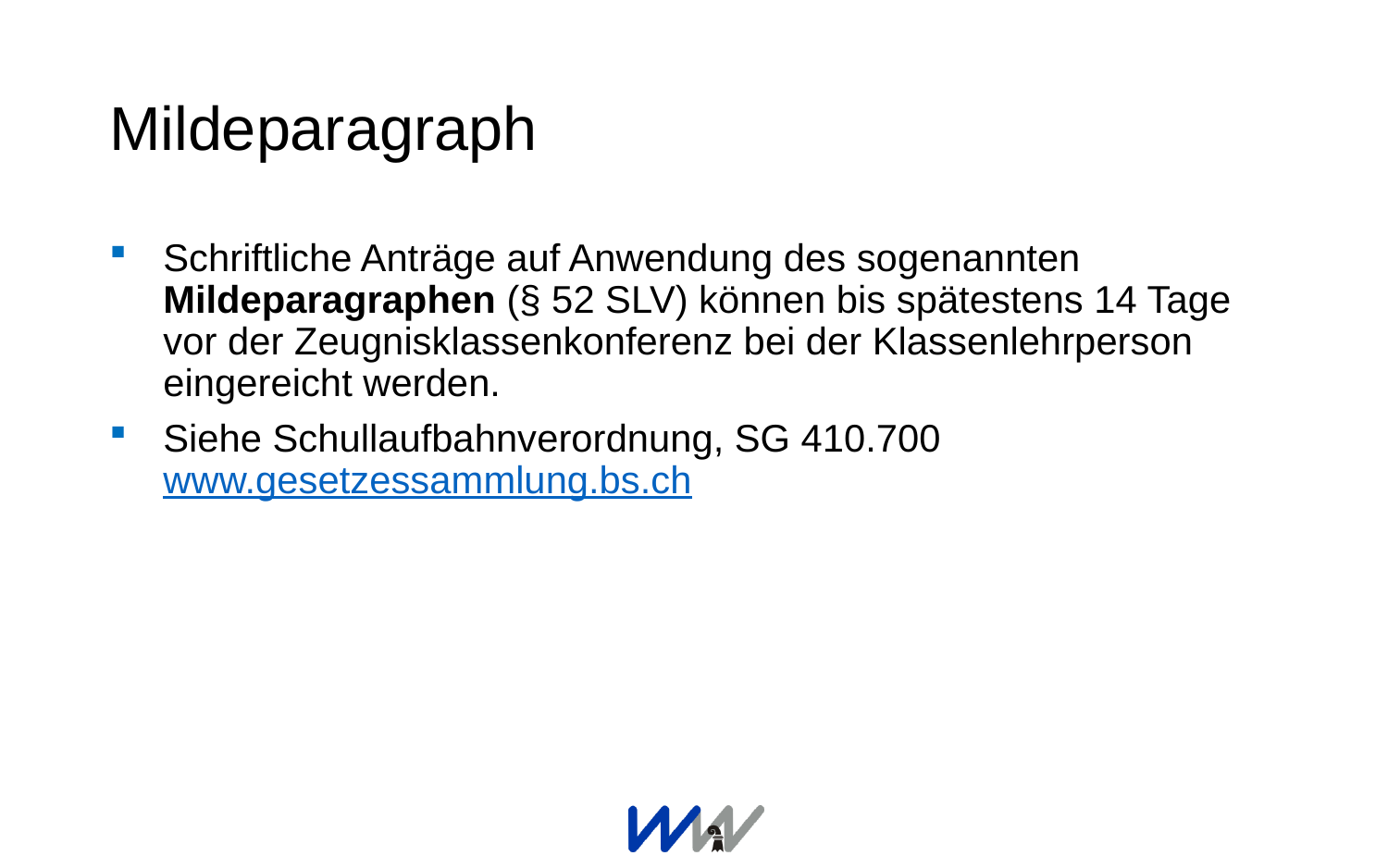

# Mildeparagraph
Schriftliche Anträge auf Anwendung des sogenannten Mildeparagraphen (§ 52 SLV) können bis spätestens 14 Tage vor der Zeugnisklassenkonferenz bei der Klassenlehrperson eingereicht werden.
Siehe Schullaufbahnverordnung, SG 410.700
www.gesetzessammlung.bs.ch